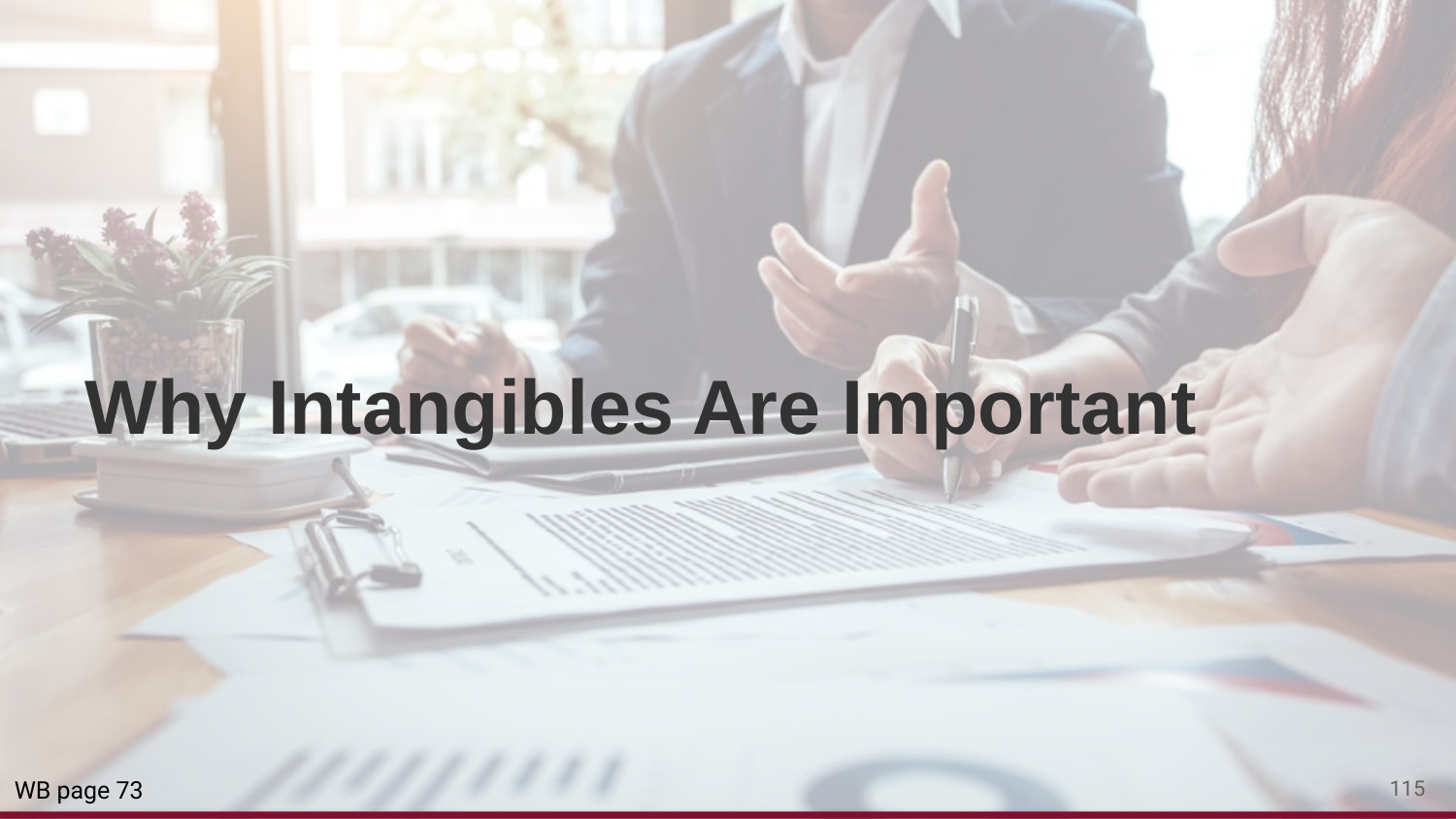

# Why Intangibles Are Important
115
WB page 73